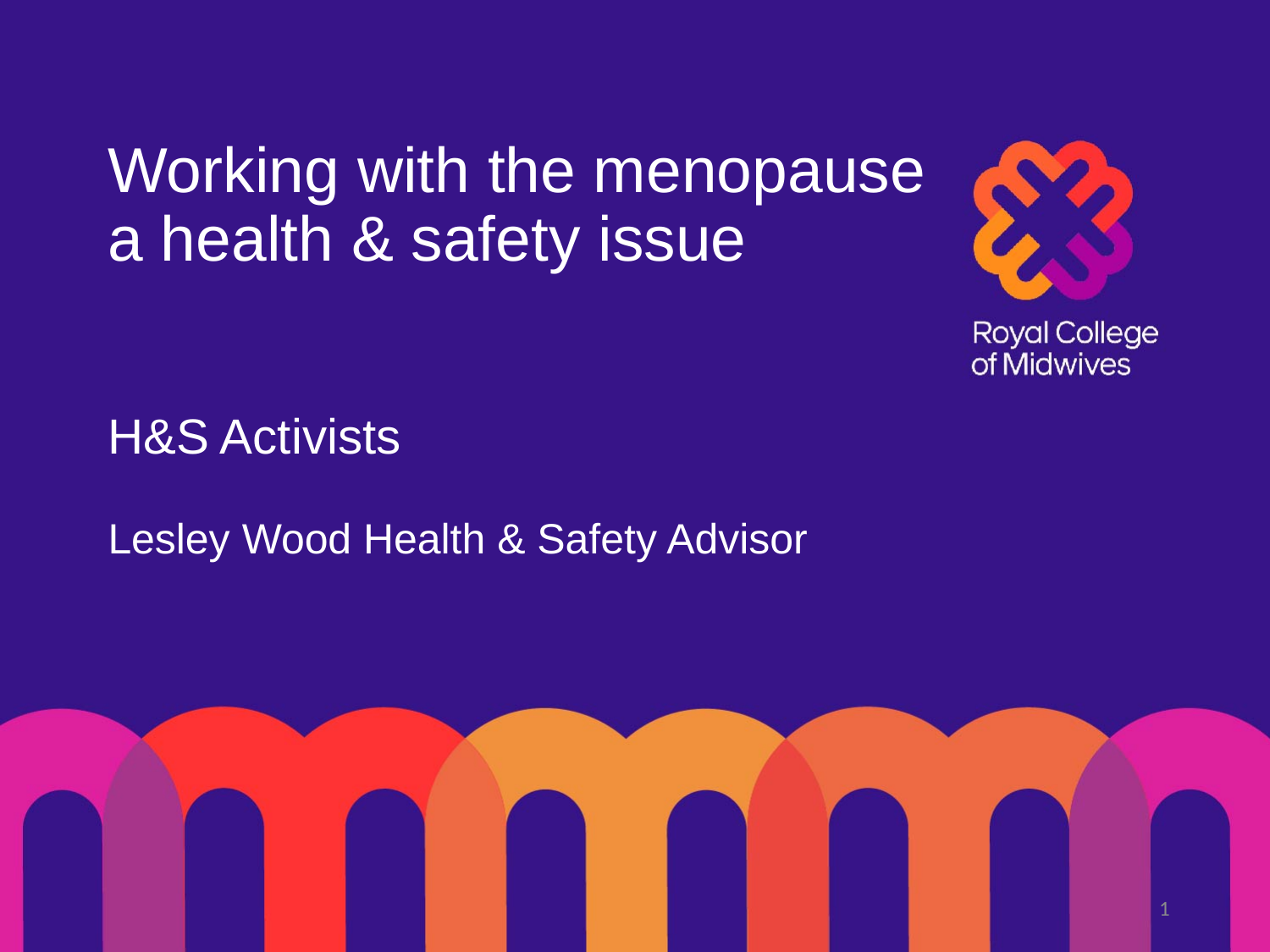

# Working with the menopause a health & safety issue

H&S Activists

Lesley Wood Health & Safety Advisor
1